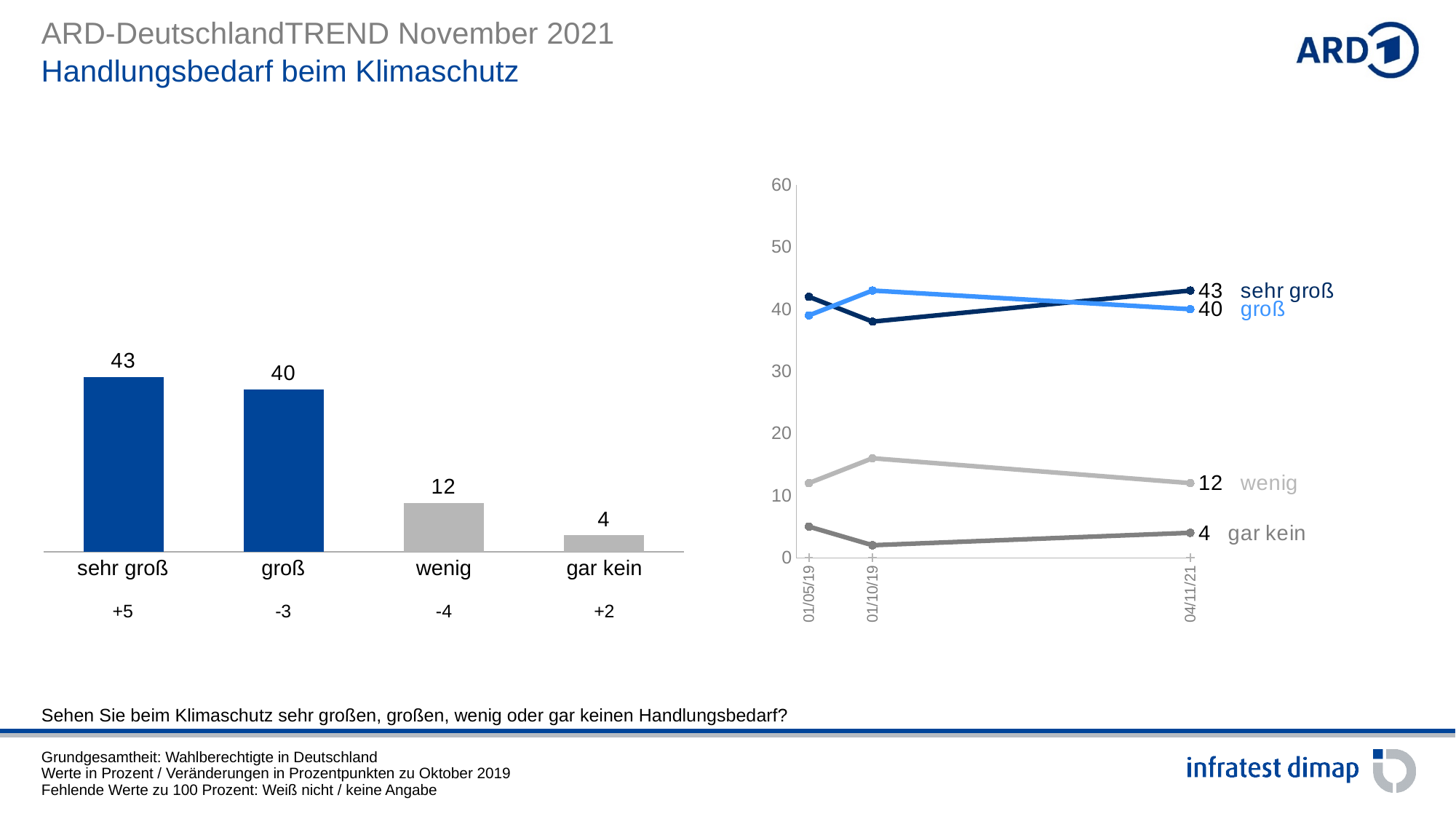

Handlungsbedarf beim Klimaschutz

### Chart

| Category | sehr groß | groß | wenig | gar kein | Datum |
|---|---|---|---|---|---|
| 43586 | 42.0 | 39.0 | 12.0 | 5.0 | 0.0 |
| 43739 | 38.0 | 43.0 | 16.0 | 2.0 | 0.0 |
| 44504 | 43.0 | 40.0 | 12.0 | 4.0 | 0.0 |

### Chart

| Category | Gesamt |
|---|---|
| sehr zufrieden | 43.0 |
| zufrieden | 40.0 |
| weniger zufrieden | 12.0 |
| gar nicht zufrieden | 4.0 |

### Chart

| Category |
|---|
| sehr groß | groß | wenig | gar kein |
| --- | --- | --- | --- |
| +5 | -3 | -4 | +2 |
Sehen Sie beim Klimaschutz sehr großen, großen, wenig oder gar keinen Handlungsbedarf?
Grundgesamtheit: Wahlberechtigte in Deutschland
Werte in Prozent / Veränderungen in Prozentpunkten zu Oktober 2019
Fehlende Werte zu 100 Prozent: Weiß nicht / keine Angabe